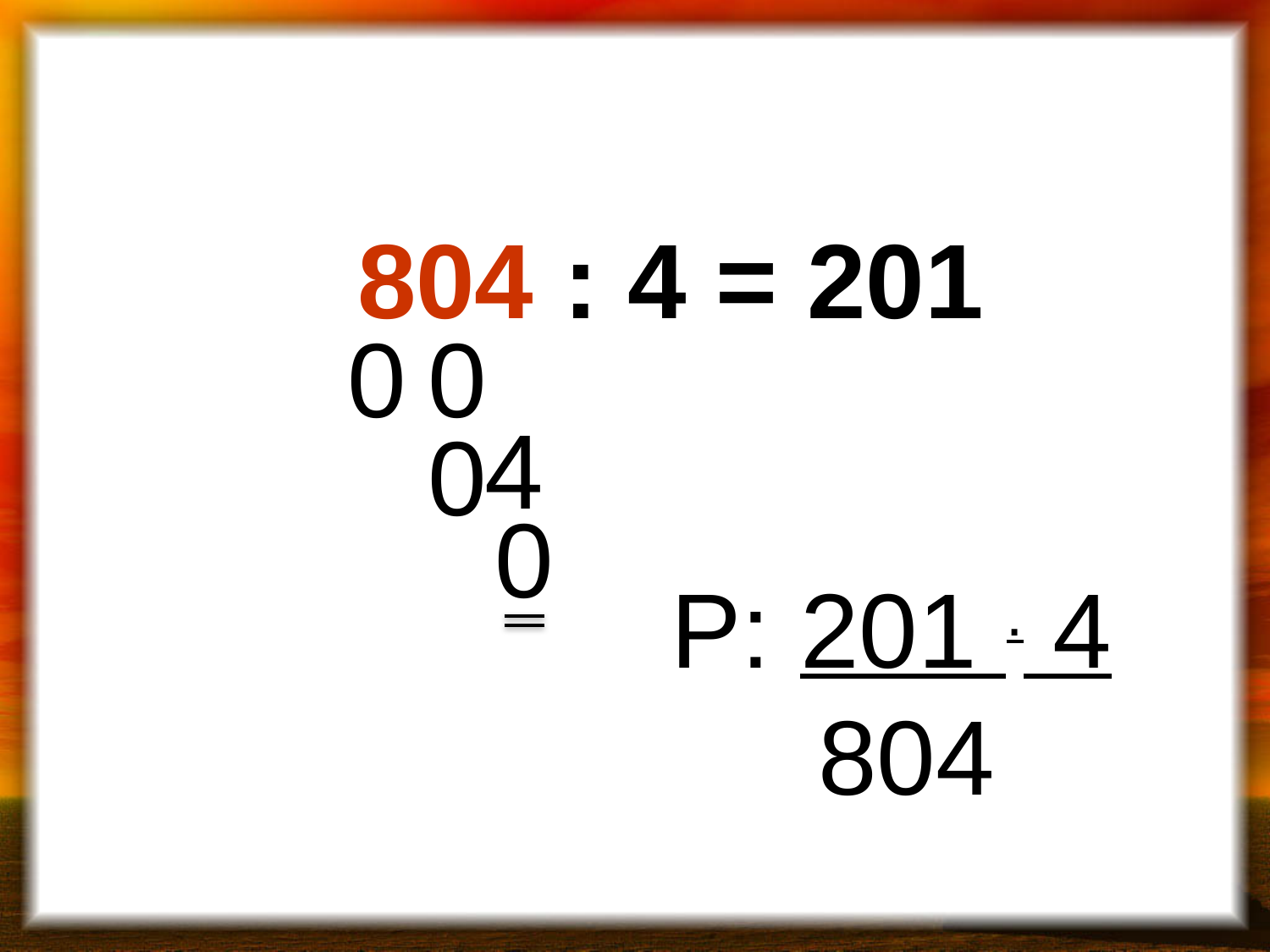

804 : 4 = 201

0
0
4
0
0
P: 201 . 4
     804